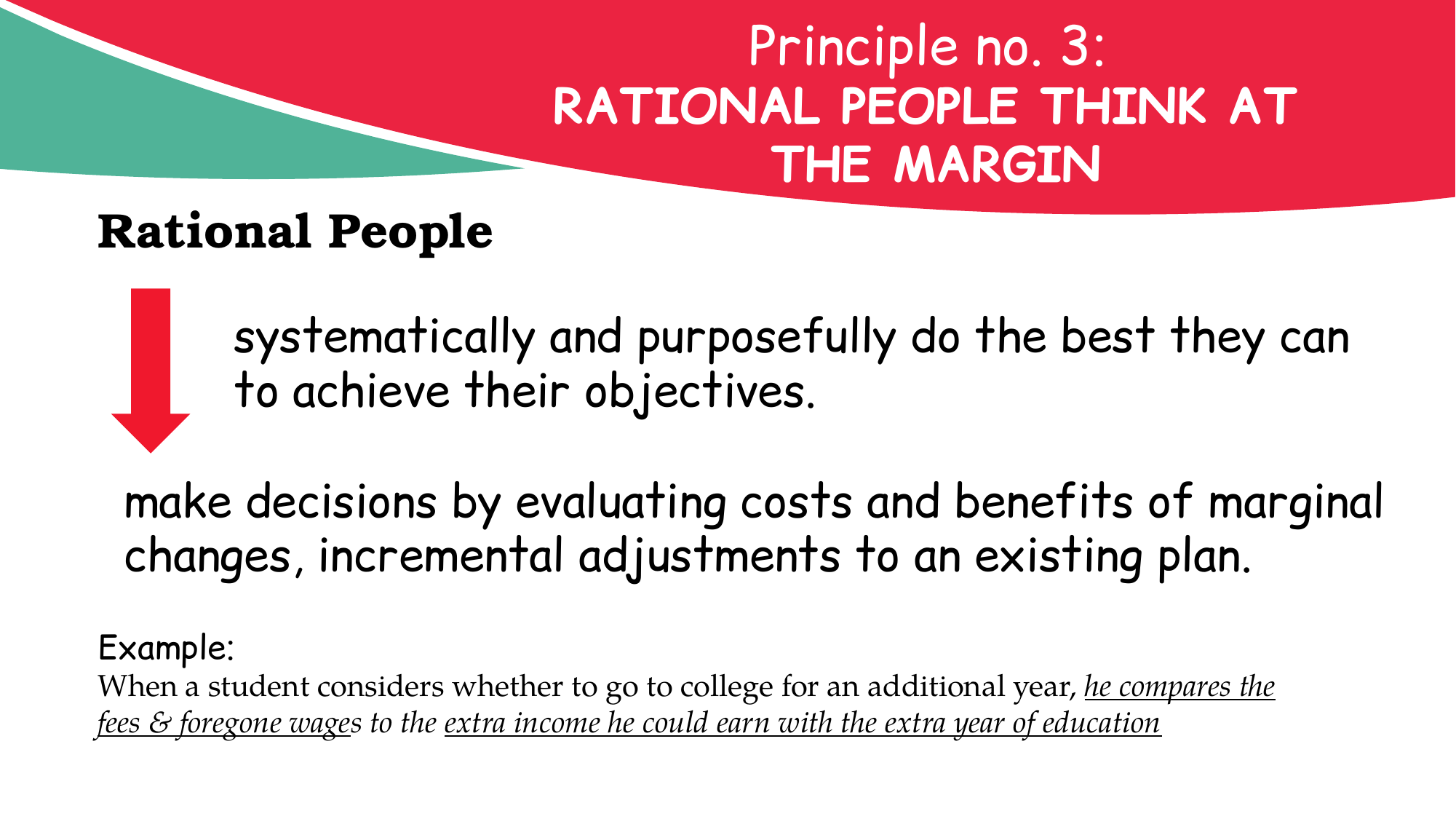

Principle no. 3:
RATIONAL PEOPLE THINK AT
THE MARGIN
Rational People

systematically and purposefully do the best they can to achieve their objectives.
make decisions by evaluating costs and benefits of marginal changes, incremental adjustments to an existing plan.
Example:
When a student considers whether to go to college for an additional year, he compares the fees & foregone wages to the extra income he could earn with the extra year of education